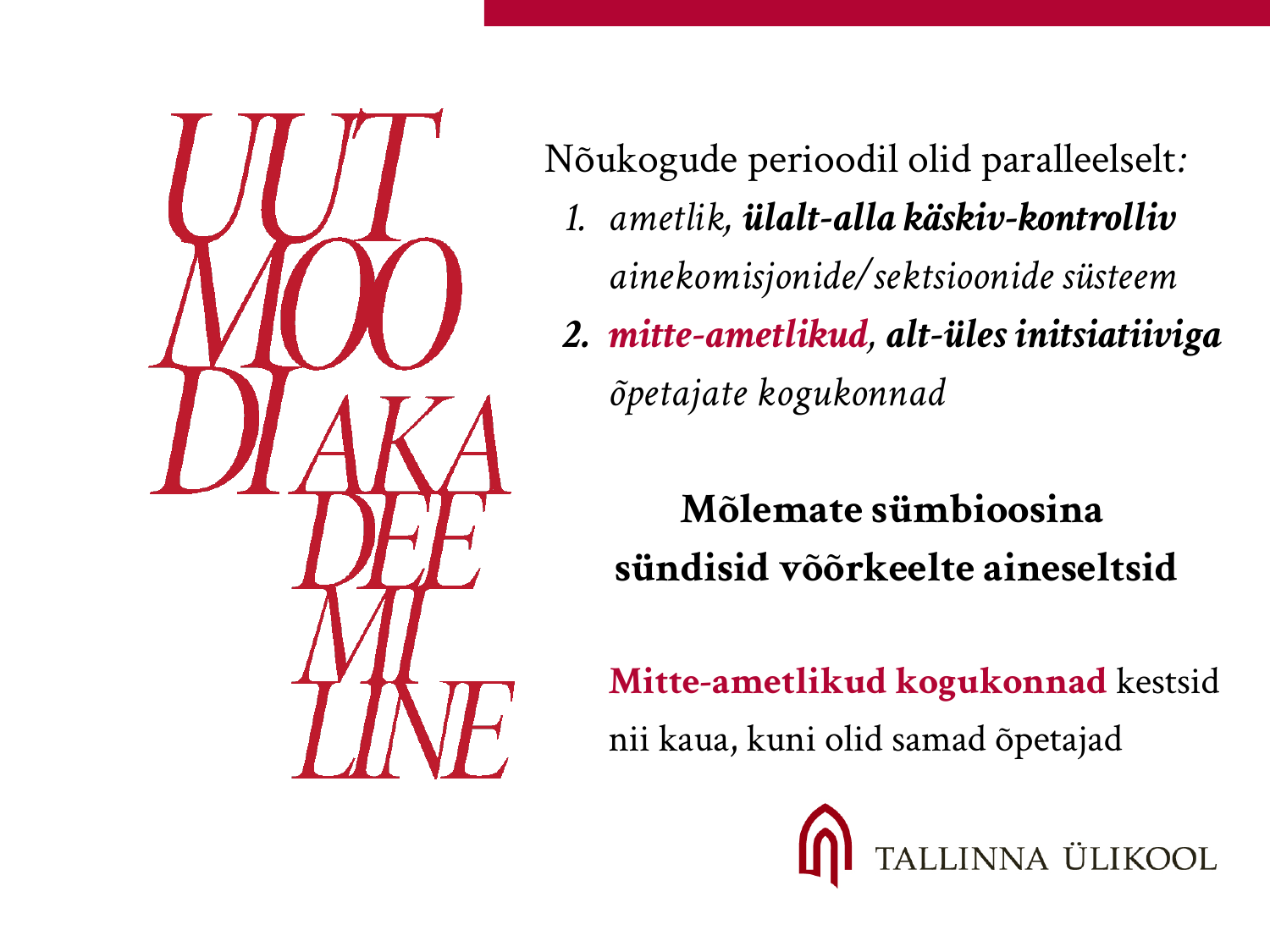

# Nõukogude perioodil olid paralleelselt:
ametlik, ülalt-alla käskiv-kontrolliv ainekomisjonide/sektsioonide süsteem
mitte-ametlikud, alt-üles initsiatiiviga õpetajate kogukonnad

Mõlemate sümbioosina
sündisid võõrkeelte aineseltsid

Mitte-ametlikud kogukonnad kestsid nii kaua, kuni olid samad õpetajad